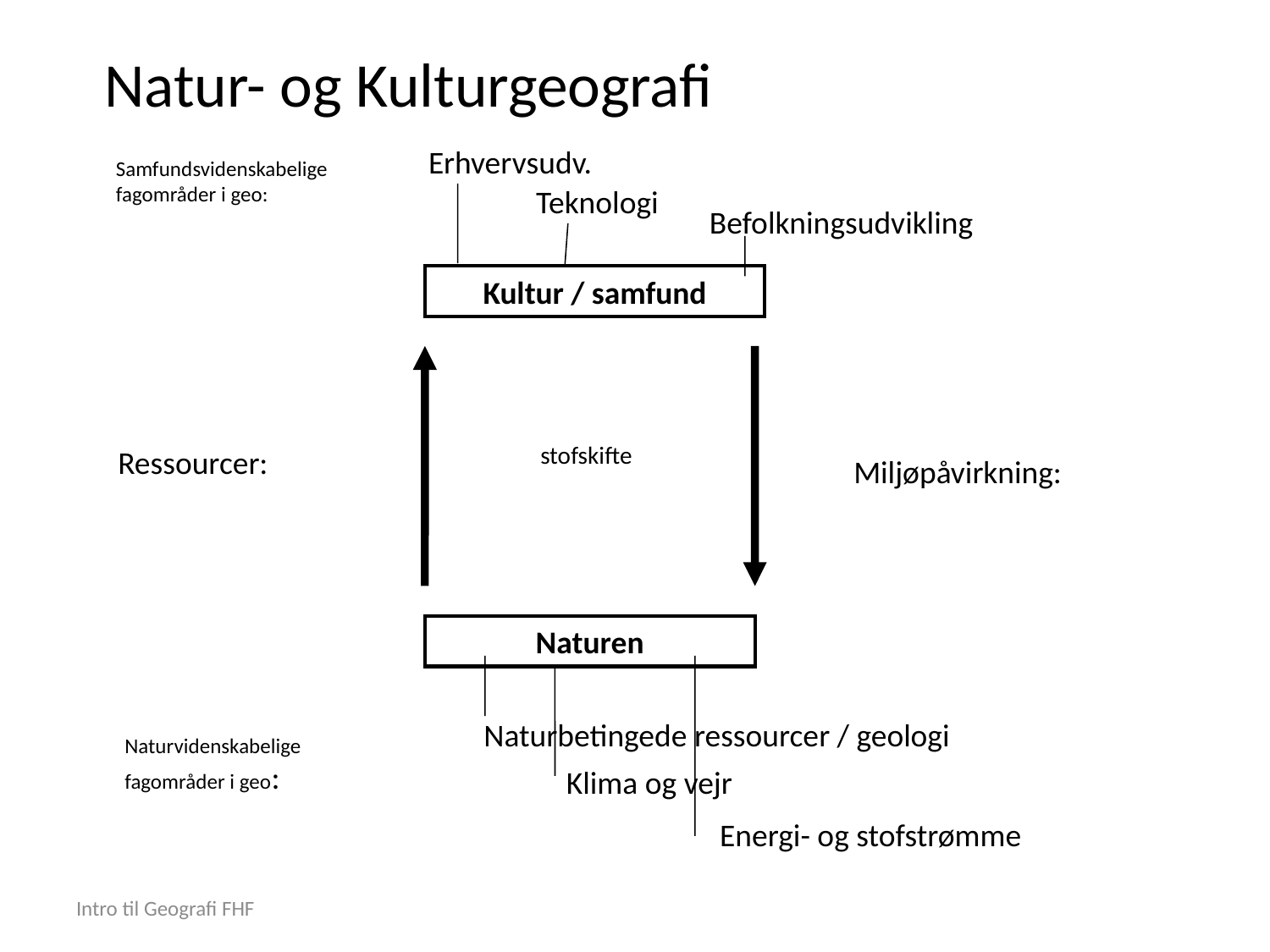

# Natur- og Kulturgeografi
Erhvervsudv.
Samfundsvidenskabelige
fagområder i geo:
Teknologi

Befolkningsudvikling

Kultur / samfund

stofskifte
Ressourcer:
Miljøpåvirkning:
Naturen

Naturbetingede ressourcer / geologi
Naturvidenskabelige
fagområder i geo:
Klima og vejr
Energi- og stofstrømme
Intro til Geografi FHF